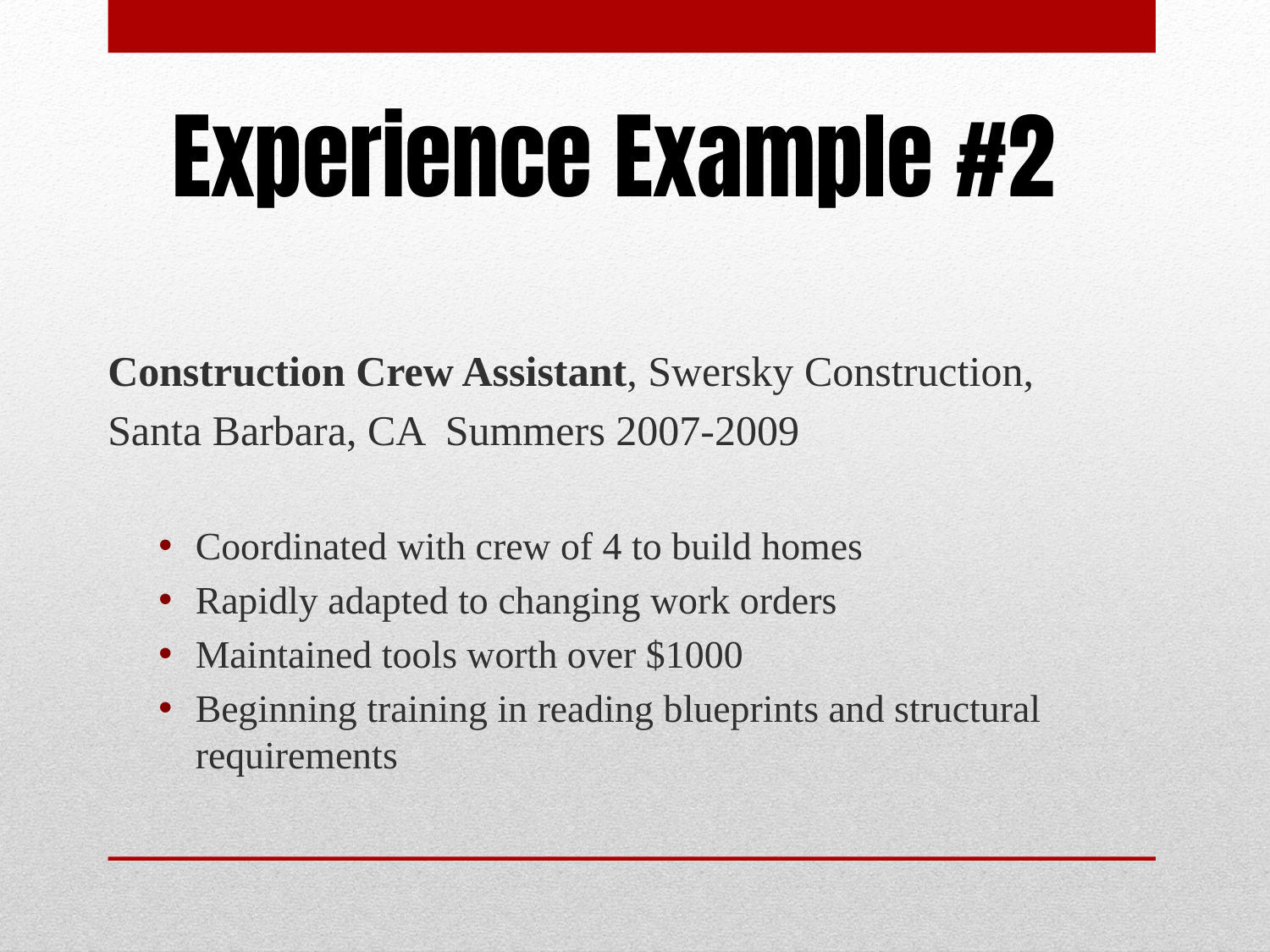

Experience Example #2
Construction Crew Assistant, Swersky Construction,
Santa Barbara, CA  Summers 2007-2009

Coordinated with crew of 4 to build homes
Rapidly adapted to changing work orders
Maintained tools worth over $1000
Beginning training in reading blueprints and structural requirements